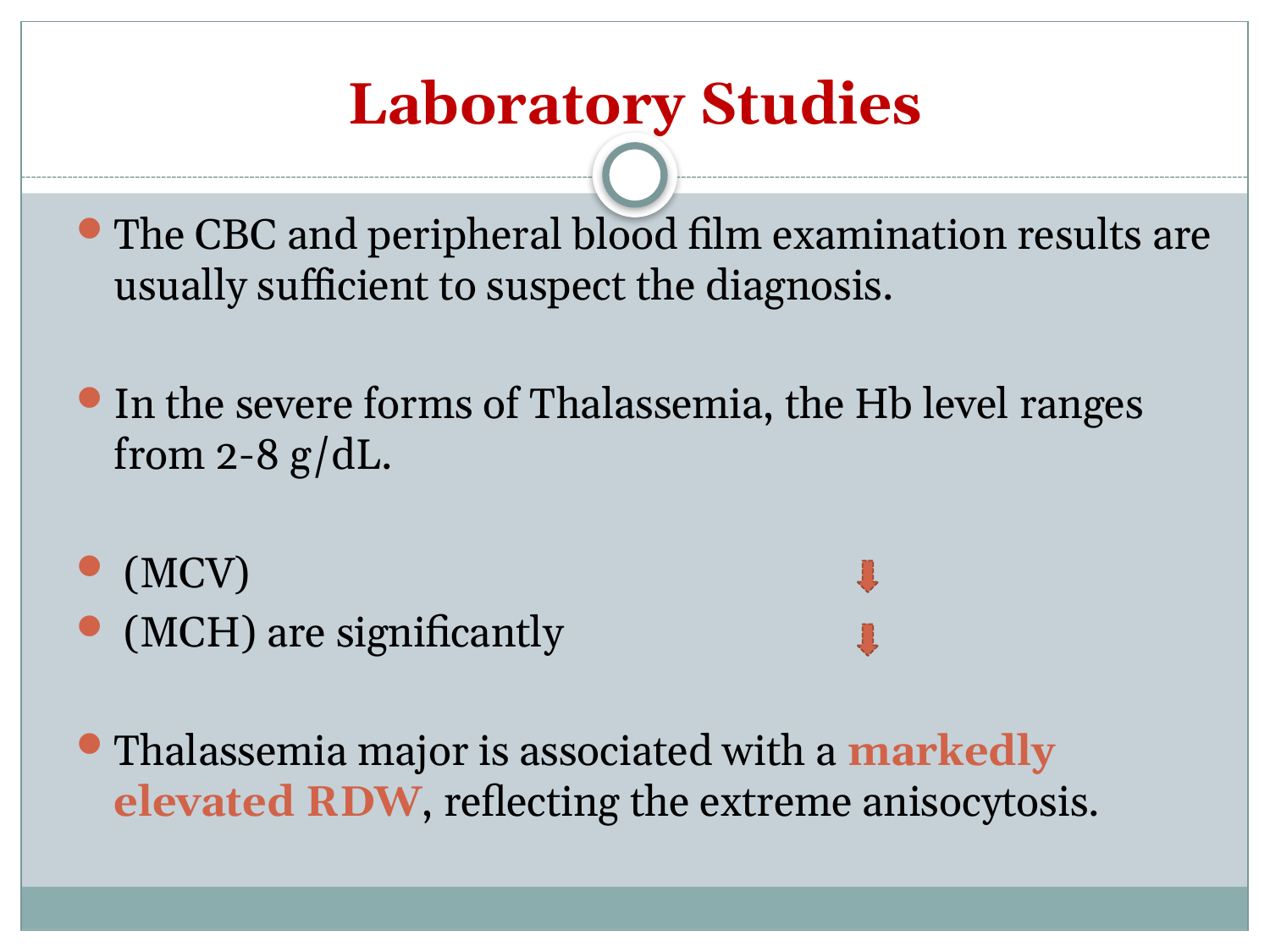

# Laboratory Studies
The CBC and peripheral blood film examination results are usually sufficient to suspect the diagnosis.

In the severe forms of Thalassemia, the Hb level ranges from 2-8 g/dL.

 (MCV)
 (MCH) are significantly

Thalassemia major is associated with a markedly elevated RDW, reflecting the extreme anisocytosis.